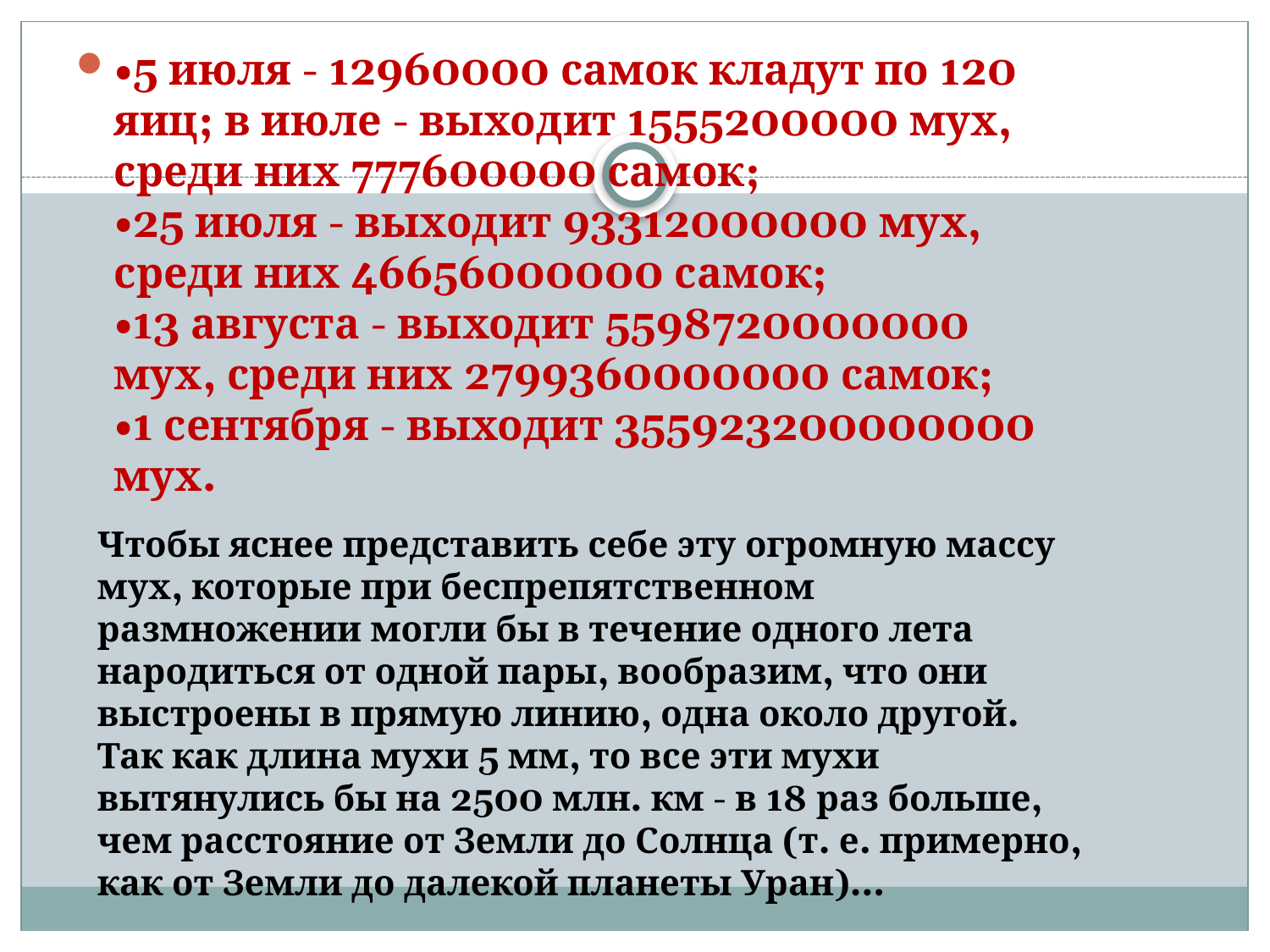

•5 июля - 12960000 самок кладут по 120 яиц; в июле - выходит 1555200000 мух, среди них 777600000 самок;
•25 июля - выходит 93312000000 мух, среди них 46656000000 самок;
•13 августа - выходит 5598720000000 мух, среди них 2799360000000 самок;
•1 сентября - выходит 355923200000000 мух.
#
Чтобы яснее представить себе эту огромную массу мух, которые при беспрепятственном размножении могли бы в течение одного лета народиться от одной пары, вообразим, что они выстроены в прямую линию, одна около другой. Так как длина мухи 5 мм, то все эти мухи вытянулись бы на 2500 млн. км - в 18 раз больше, чем расстояние от Земли до Солнца (т. е. примерно, как от Земли до далекой планеты Уран)...